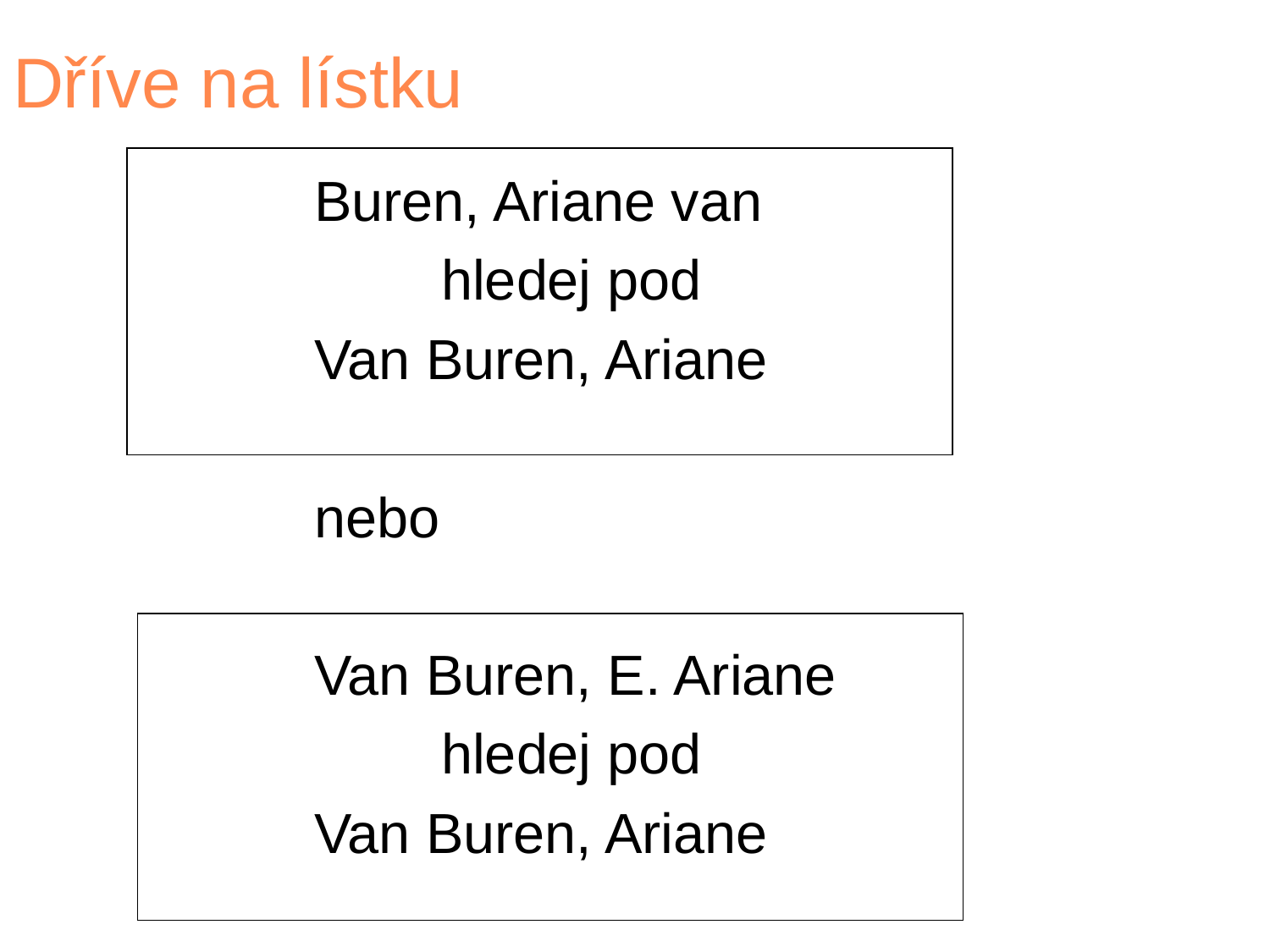

# Dříve na lístku

			Buren, Ariane van
				hledej pod
			Van Buren, Ariane

			nebo

			Van Buren, E. Ariane
				hledej pod
			Van Buren, Ariane